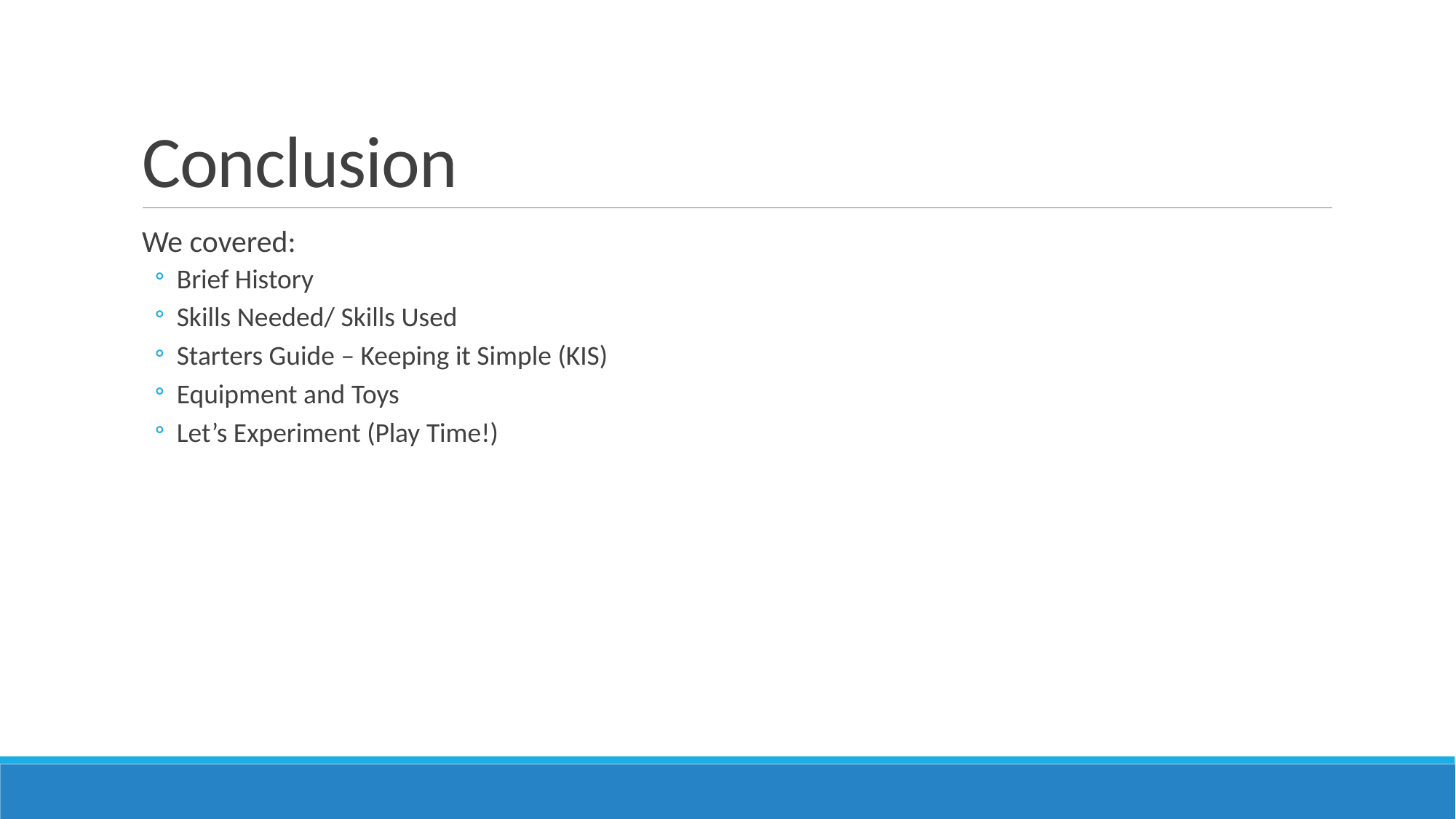

# Conclusion
We covered:
Brief History
Skills Needed/ Skills Used
Starters Guide – Keeping it Simple (KIS)
Equipment and Toys
Let’s Experiment (Play Time!)